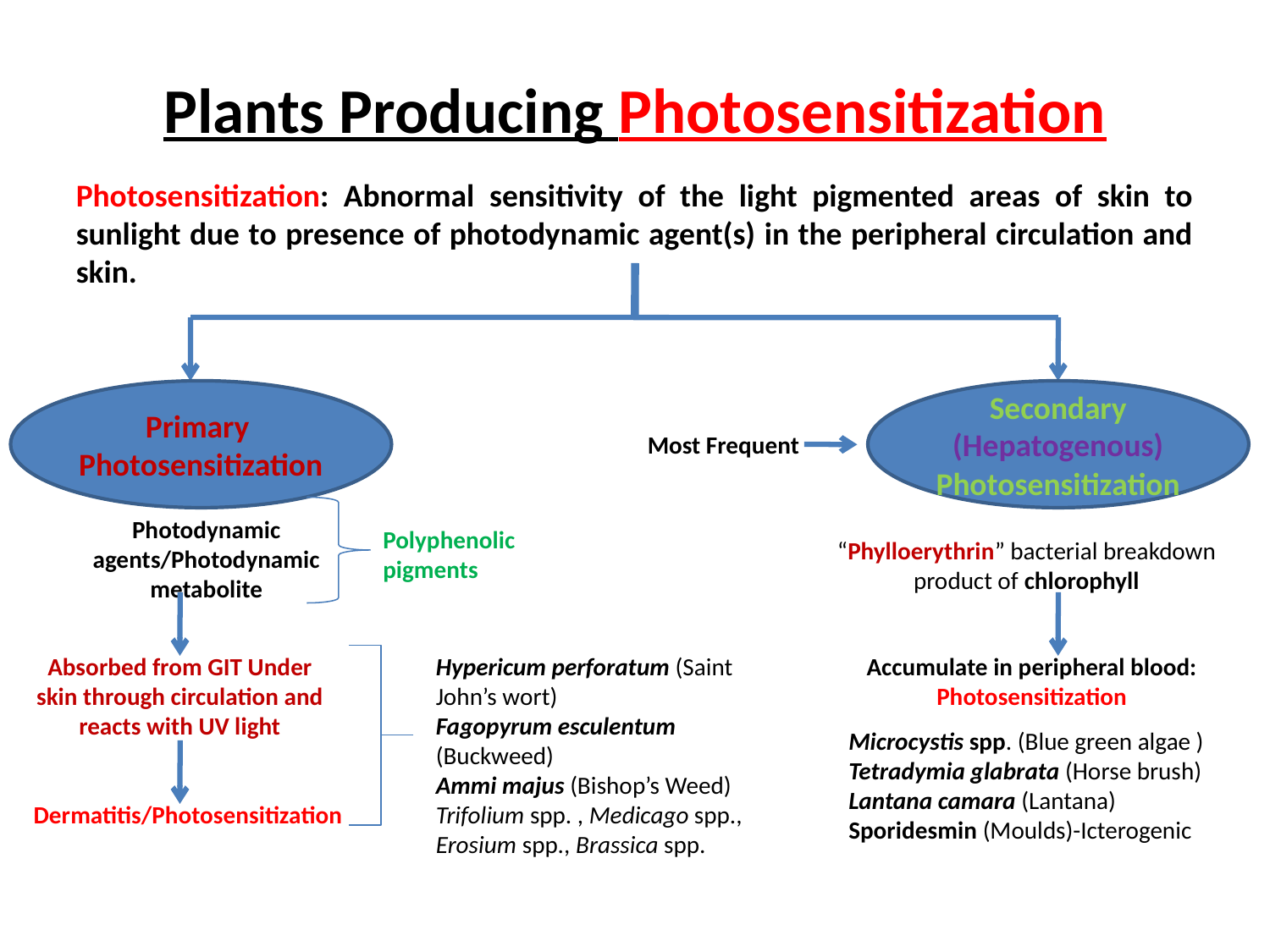

Plants Producing Photosensitization
Photosensitization: Abnormal sensitivity of the light pigmented areas of skin to sunlight due to presence of photodynamic agent(s) in the peripheral circulation and skin.
Primary  Photosensitization
Secondary (Hepatogenous) Photosensitization
Most Frequent

Photodynamic agents/Photodynamic metabolite
Polyphenolic pigments
“Phylloerythrin” bacterial breakdown product of chlorophyll
Absorbed from GIT Under skin through circulation and reacts with UV light

Hypericum perforatum (Saint John’s wort)
Fagopyrum esculentum (Buckweed)
Ammi majus (Bishop’s Weed)
Trifolium spp. , Medicago spp., Erosium spp., Brassica spp.
Accumulate in peripheral blood: Photosensitization
Microcystis spp. (Blue green algae )
Tetradymia glabrata (Horse brush)
Lantana camara (Lantana)
Sporidesmin (Moulds)-Icterogenic
Dermatitis/Photosensitization